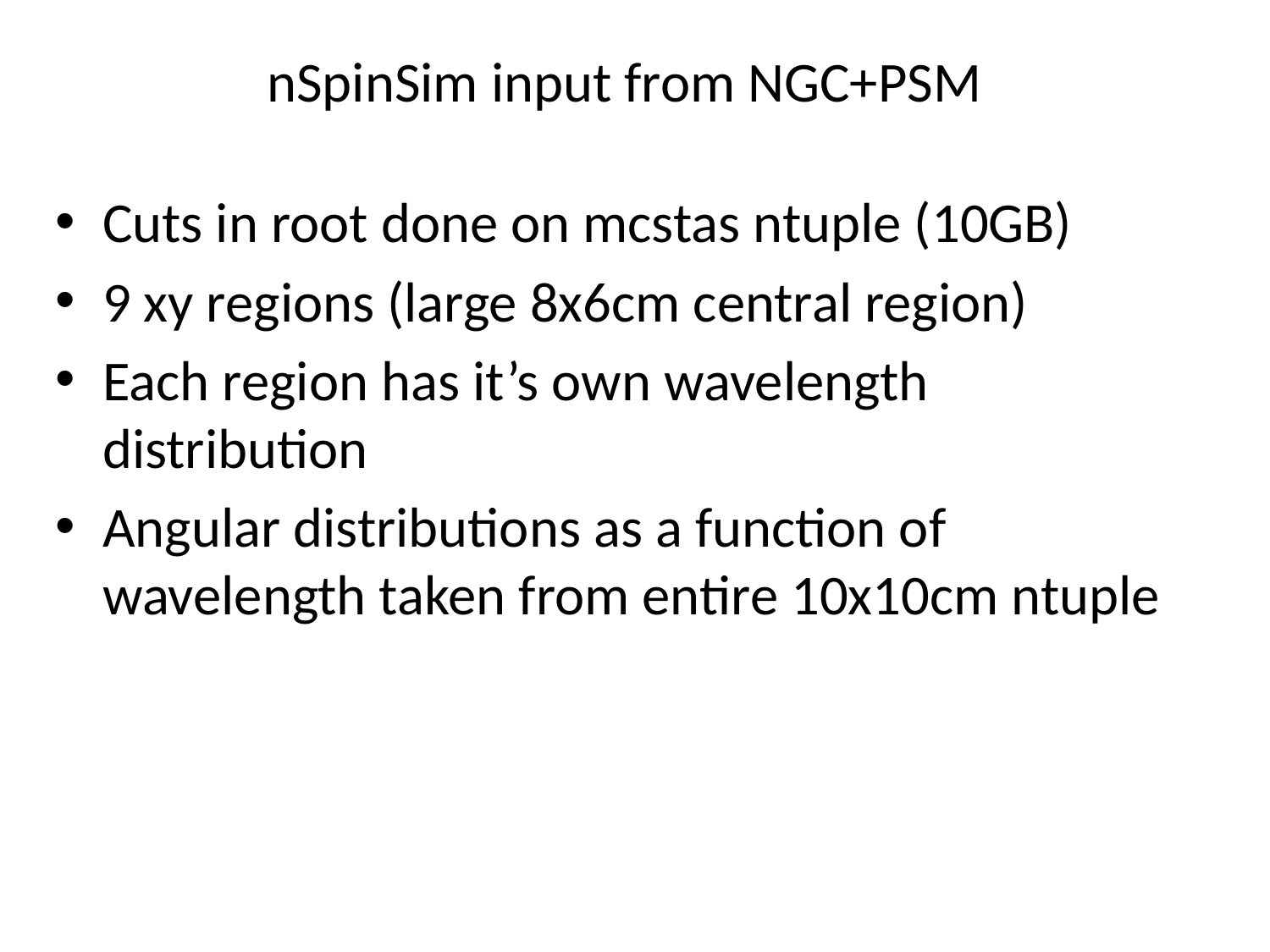

# nSpinSim input from NGC+PSM
Cuts in root done on mcstas ntuple (10GB)
9 xy regions (large 8x6cm central region)
Each region has it’s own wavelength distribution
Angular distributions as a function of wavelength taken from entire 10x10cm ntuple